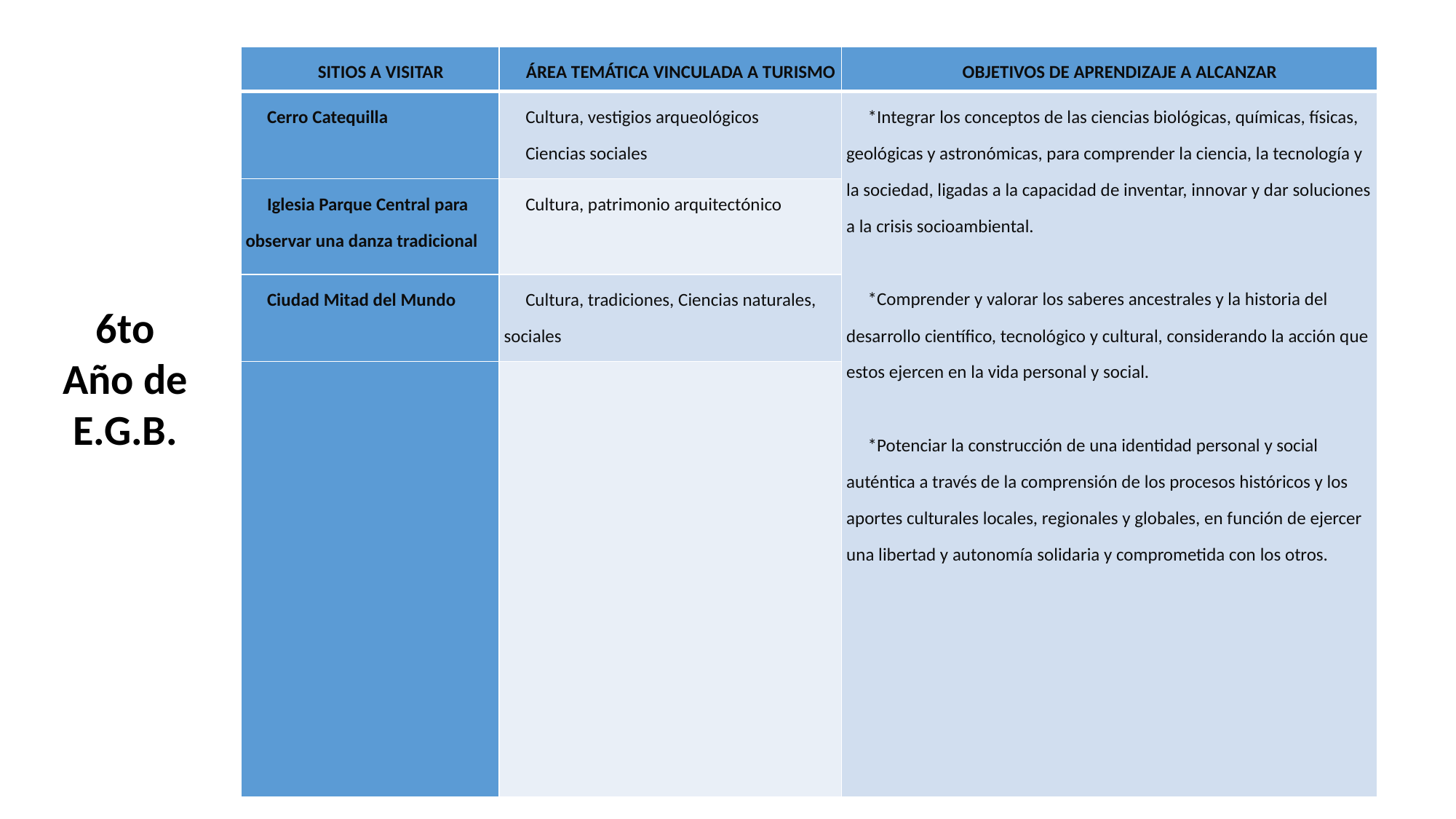

| SITIOS A VISITAR | ÁREA TEMÁTICA VINCULADA A TURISMO | OBJETIVOS DE APRENDIZAJE A ALCANZAR |
| --- | --- | --- |
| Cerro Catequilla | Cultura, vestigios arqueológicos Ciencias sociales | \*Integrar los conceptos de las ciencias biológicas, químicas, físicas, geológicas y astronómicas, para comprender la ciencia, la tecnología y la sociedad, ligadas a la capacidad de inventar, innovar y dar soluciones a la crisis socioambiental.   \*Comprender y valorar los saberes ancestrales y la historia del desarrollo científico, tecnológico y cultural, considerando la acción que estos ejercen en la vida personal y social.   \*Potenciar la construcción de una identidad personal y social auténtica a través de la comprensión de los procesos históricos y los aportes culturales locales, regionales y globales, en función de ejercer una libertad y autonomía solidaria y comprometida con los otros. |
| Iglesia Parque Central para observar una danza tradicional | Cultura, patrimonio arquitectónico |  |
| Ciudad Mitad del Mundo | Cultura, tradiciones, Ciencias naturales, sociales |  |
|  |  |  |
6to
Año de E.G.B.